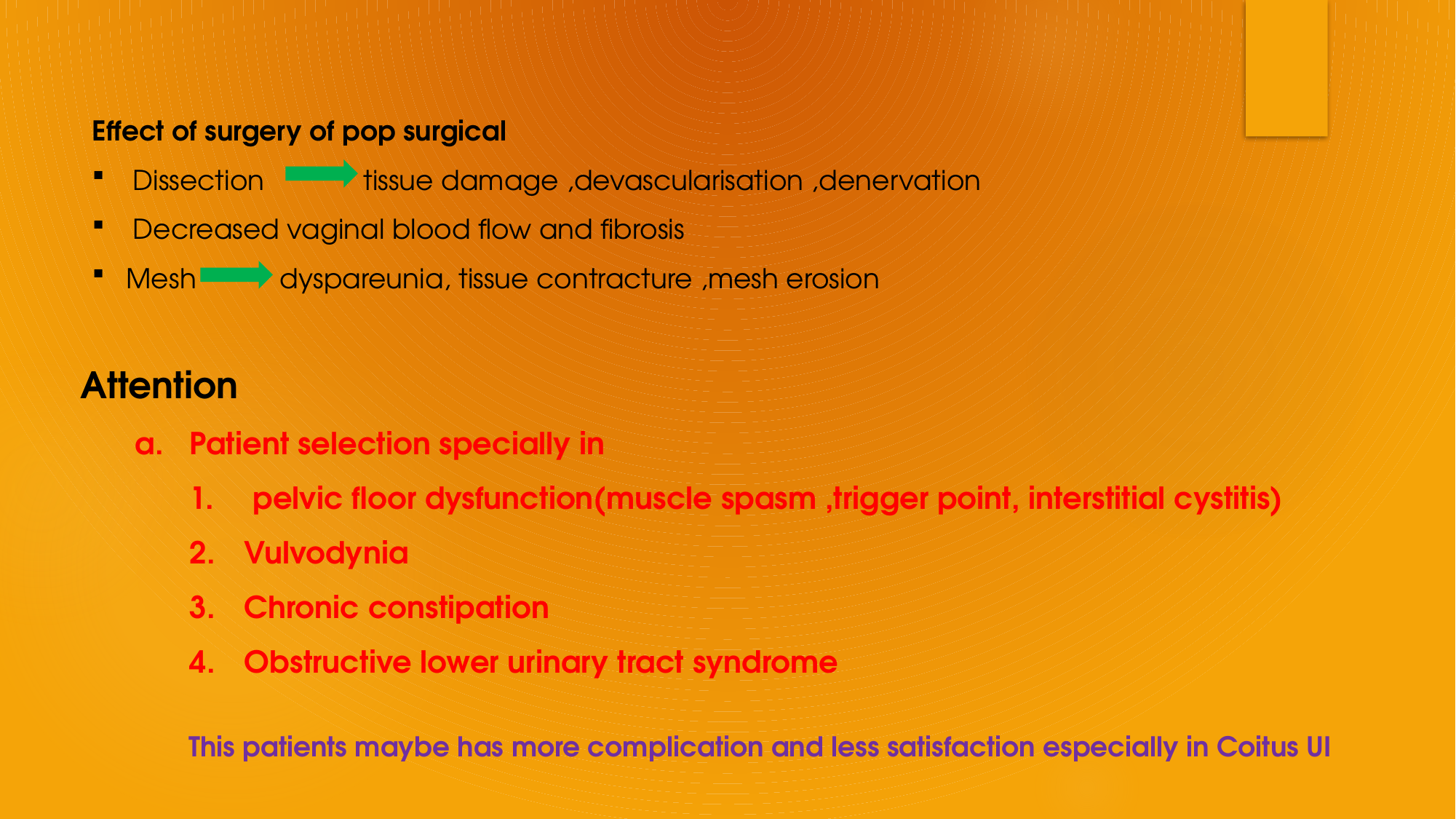

Effect of surgery of pop surgical
Dissection             tissue damage ,devascularisation ,denervation
Decreased vaginal blood flow and fibrosis
Mesh           dyspareunia, tissue contracture ,mesh erosion

Attention
Patient selection specially in
 pelvic floor dysfunction(muscle spasm ,trigger point, interstitial cystitis)
Vulvodynia
Chronic constipation
Obstructive lower urinary tract syndrome
This patients maybe has more complication and less satisfaction especially in Coitus UI